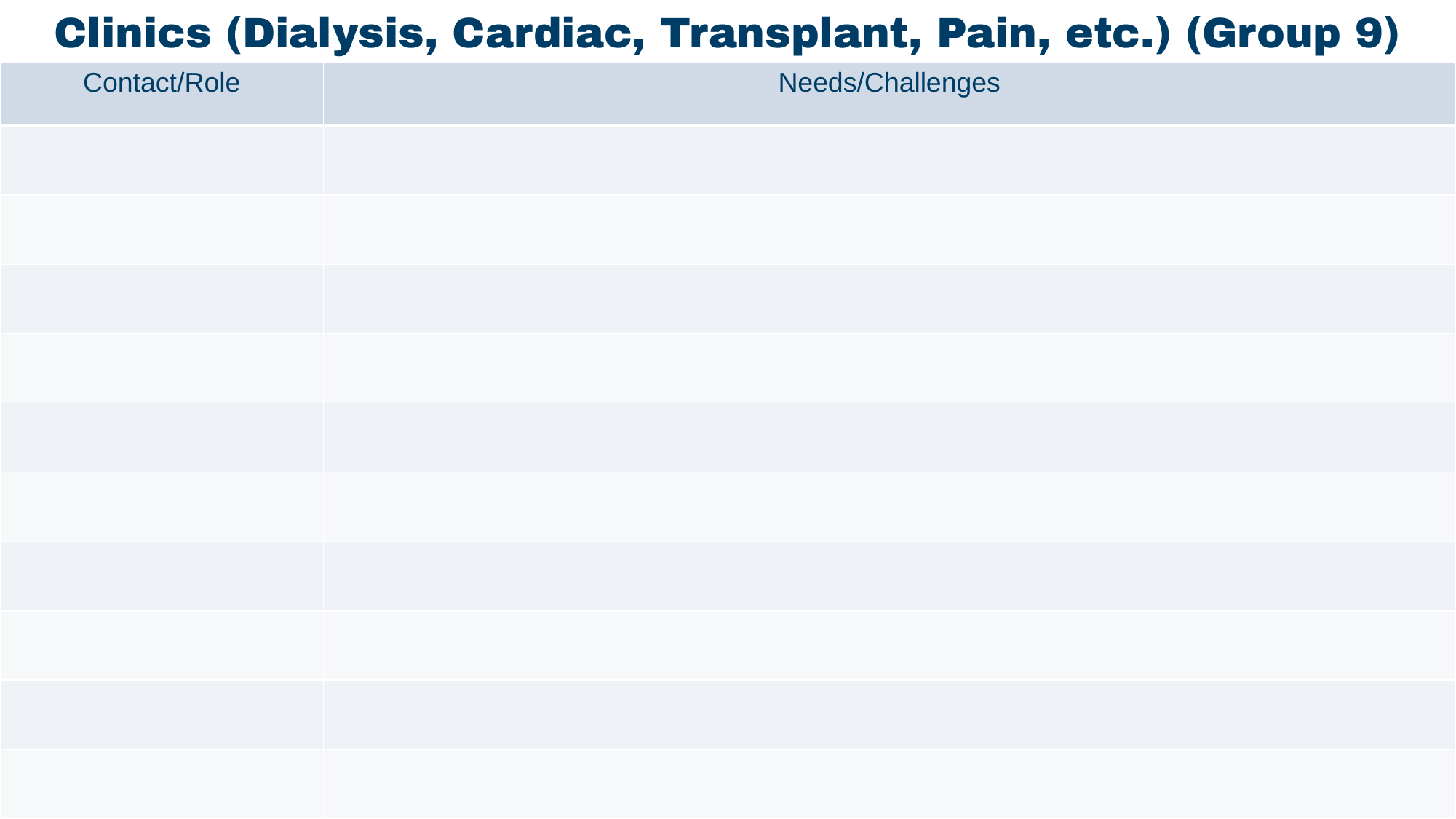

Clinics (Dialysis, Cardiac, Transplant, Pain, etc.) (Group 9)

| Contact/Role | Needs/Challenges |
| --- | --- |
|  |  |
|  |  |
|  |  |
|  |  |
|  |  |
|  |  |
|  |  |
|  |  |
|  |  |
|  |  |